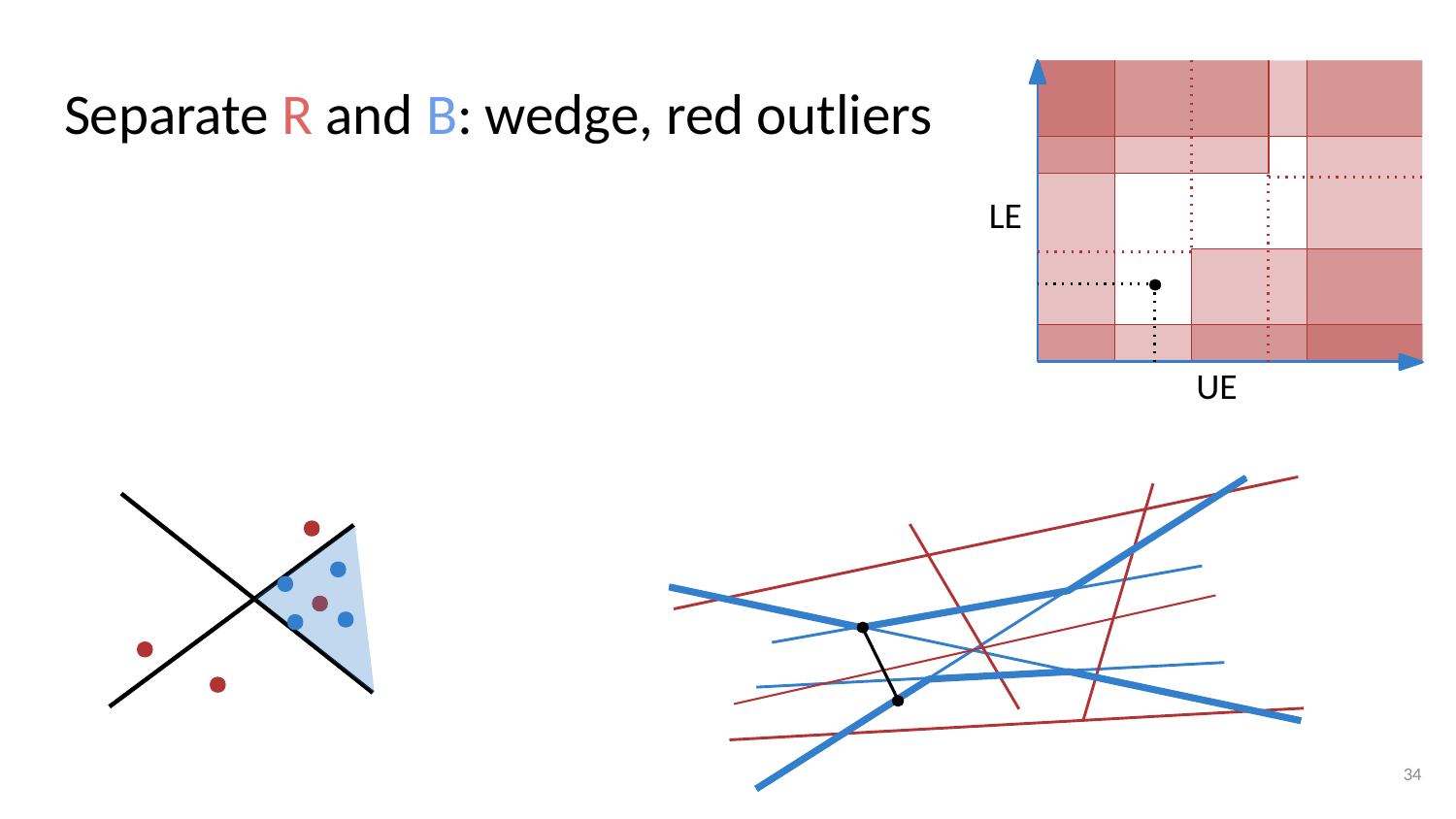

# Separate R and B: wedge, red outliers

LE

UE

34